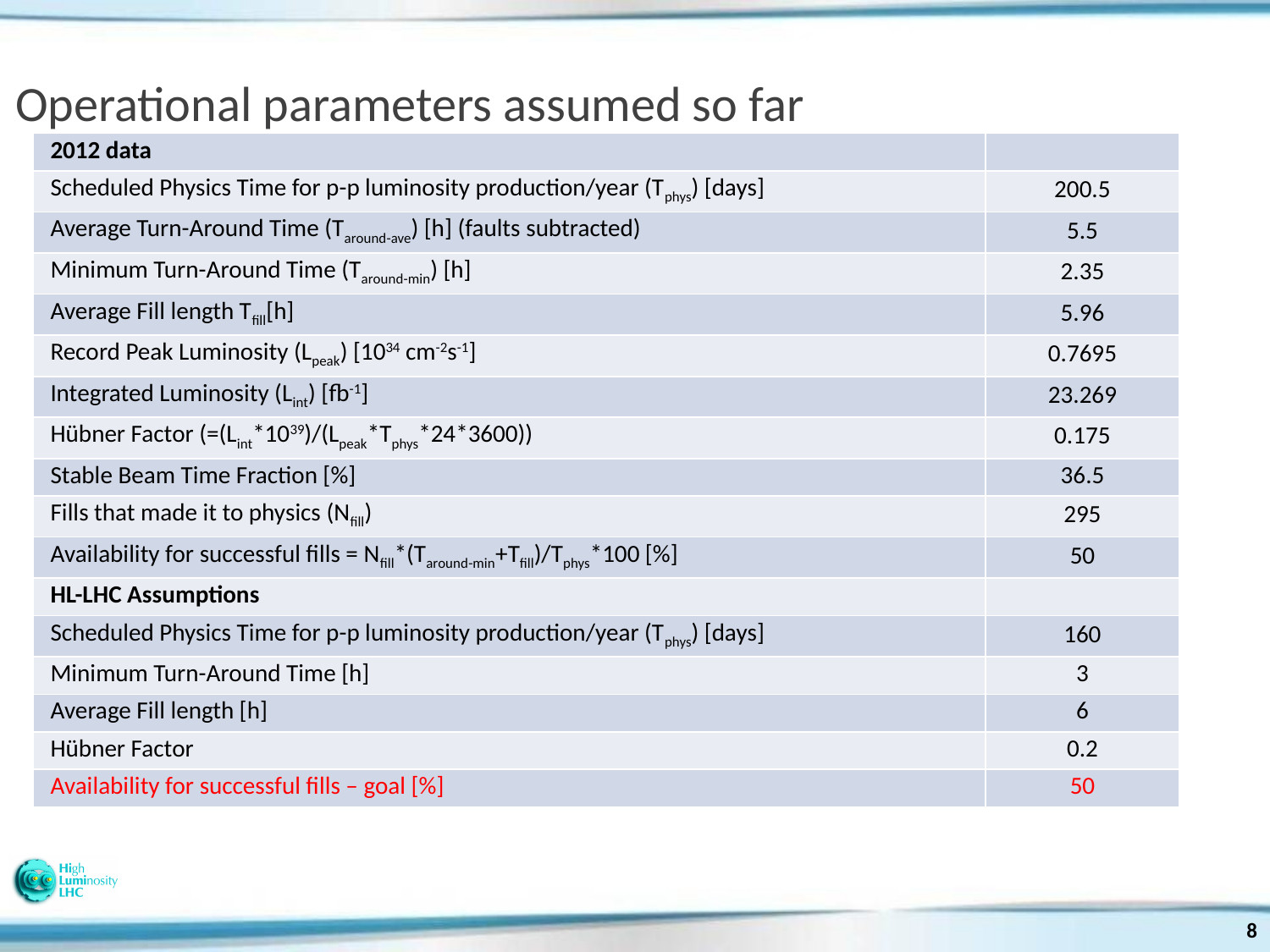

# Operational parameters assumed so far
| 2012 data |  |
| --- | --- |
| Scheduled Physics Time for p-p luminosity production/year (Tphys) [days] | 200.5 |
| Average Turn-Around Time (Taround-ave) [h] (faults subtracted) | 5.5 |
| Minimum Turn-Around Time (Taround-min) [h] | 2.35 |
| Average Fill length Tfill[h] | 5.96 |
| Record Peak Luminosity (Lpeak) [1034 cm-2s-1] | 0.7695 |
| Integrated Luminosity (Lint) [fb-1] | 23.269 |
| Hübner Factor (=(Lint\*1039)/(Lpeak\*Tphys\*24\*3600)) | 0.175 |
| Stable Beam Time Fraction [%] | 36.5 |
| Fills that made it to physics (Nfill) | 295 |
| Availability for successful fills = Nfill\*(Taround-min+Tfill)/Tphys\*100 [%] | 50 |
| HL-LHC Assumptions |  |
| Scheduled Physics Time for p-p luminosity production/year (Tphys) [days] | 160 |
| Minimum Turn-Around Time [h] | 3 |
| Average Fill length [h] | 6 |
| Hübner Factor | 0.2 |
| Availability for successful fills – goal [%] | 50 |
8